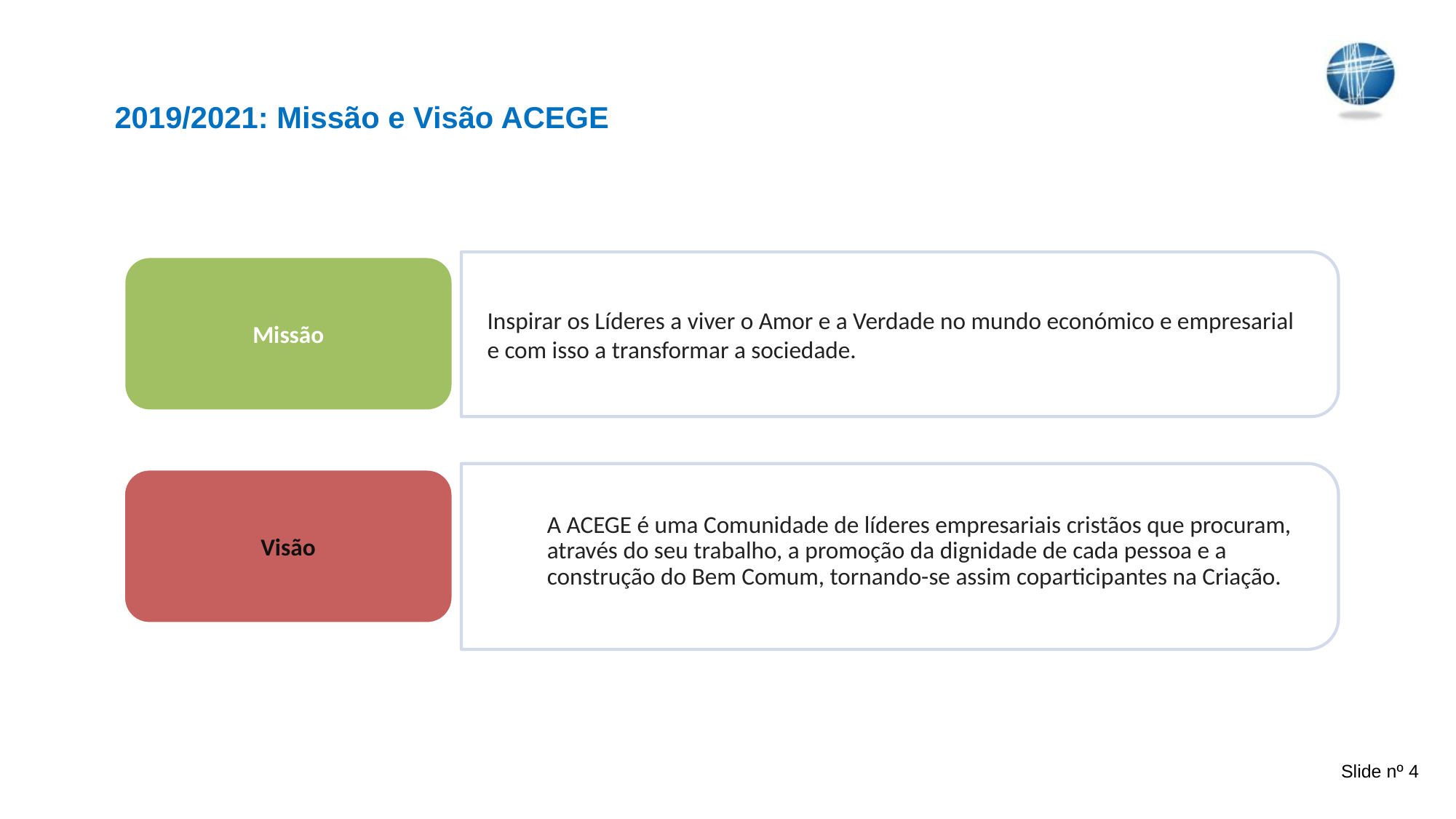

2019/2021: Missão e Visão ACEGE

Inspirar os Líderes a viver o Amor e a Verdade no mundo económico e empresarial e com isso a transformar a sociedade.

Missão
Visão
A ACEGE é uma Comunidade de líderes empresariais cristãos que procuram, através do seu trabalho, a promoção da dignidade de cada pessoa e a construção do Bem Comum, tornando-se assim coparticipantes na Criação.

Slide nº 4